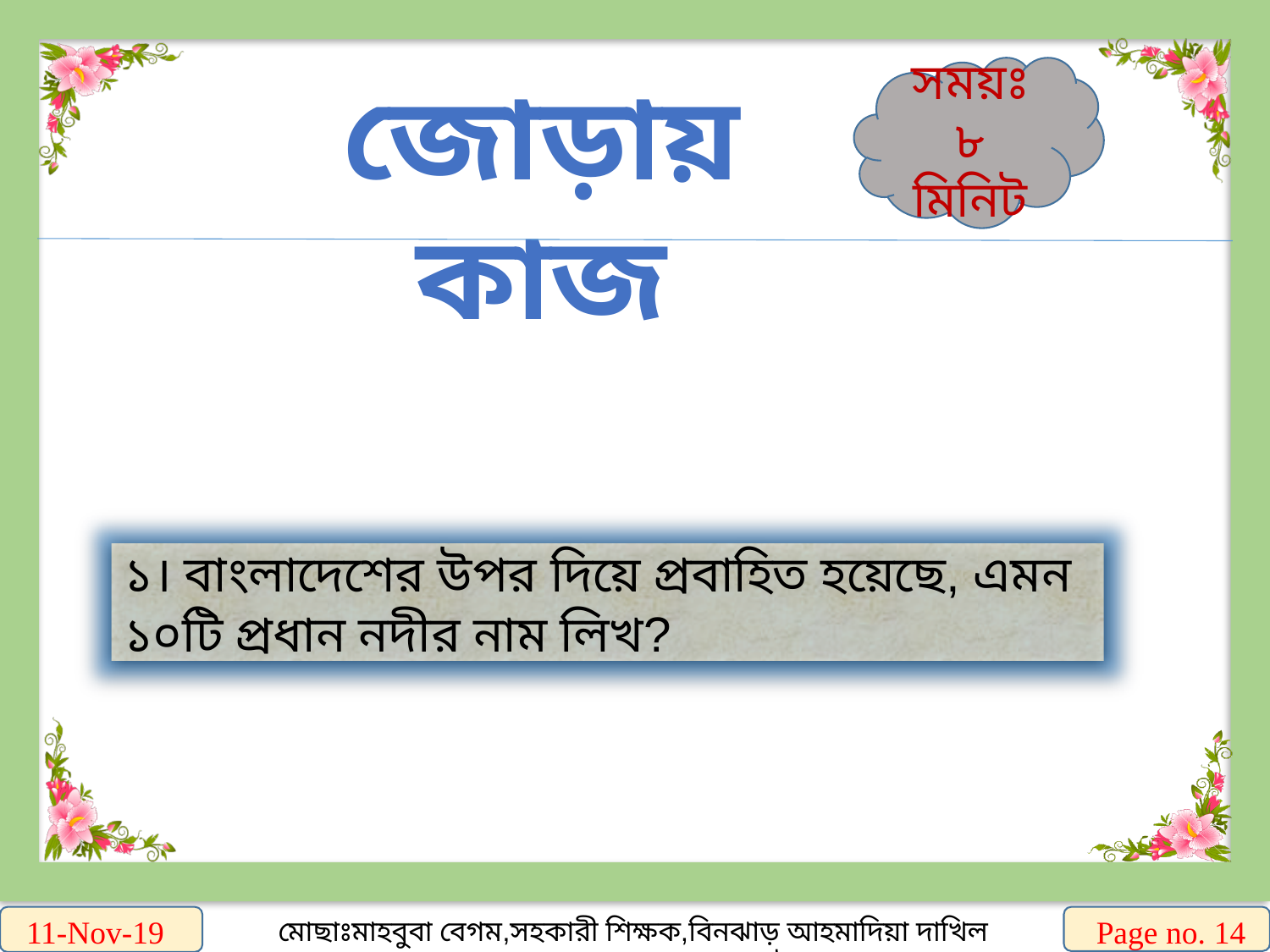

জোড়ায় কাজ
সময়ঃ ৮ মিনিট
১। বাংলাদেশের উপর দিয়ে প্রবাহিত হয়েছে, এমন ১০টি প্রধান নদীর নাম লিখ?
11-Nov-19
Page no. 14